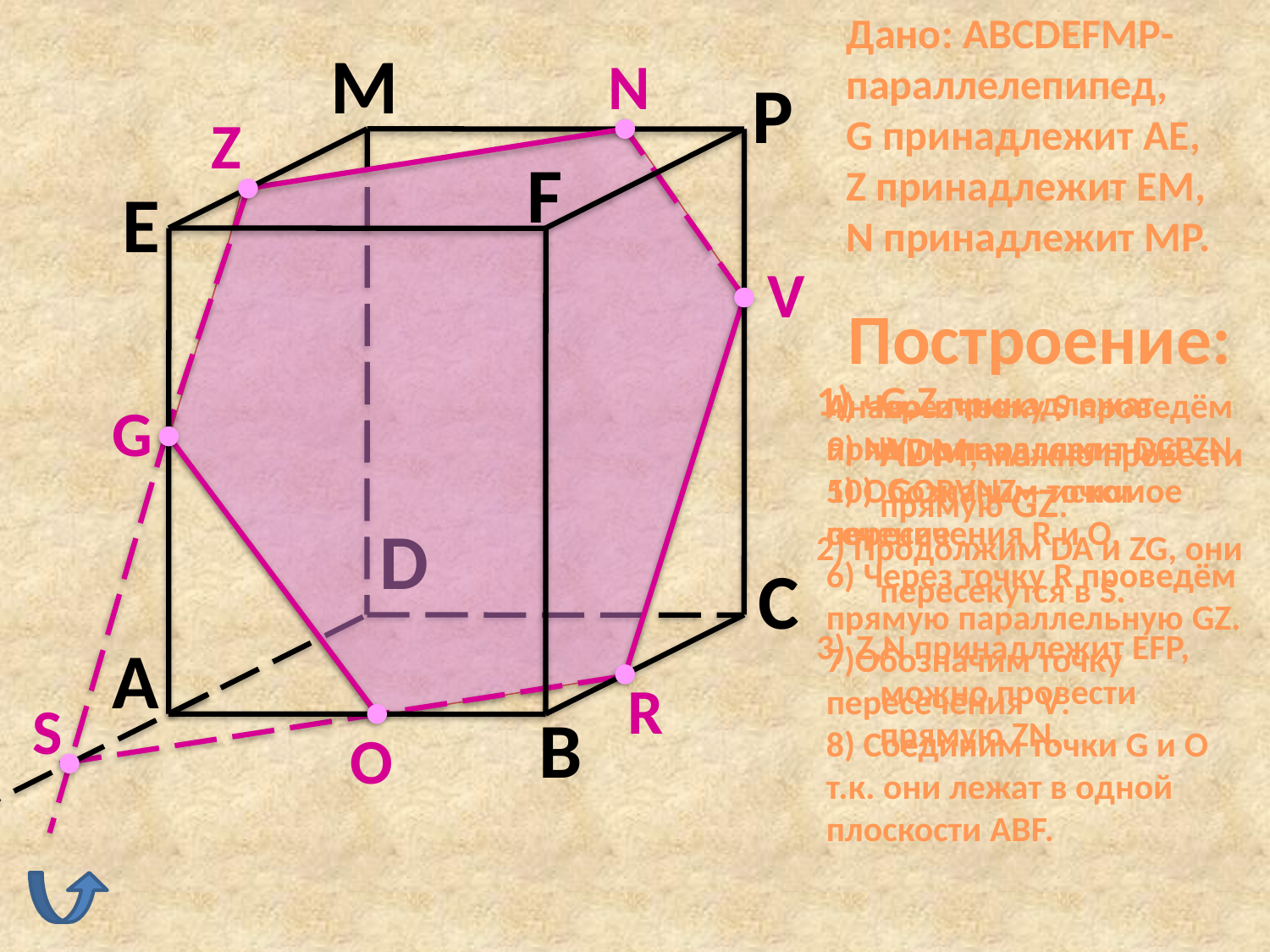

Дано: ABCDEFMP-параллелепипед,
G принадлежит AE,
Z принадлежит ЕM,
N принадлежит MP.
M
N
P
Z

F
E

V

Построение:
G,Z принадлежaт ADM, можно провести прямую GZ.
2) Продолжим DA и ZG, они пересекутся в S.
3) Z,N принадлежит EFP, можно провести прямую ZN.

4) Через точку S проведём прямую параллельную ZN.
5) Обозначим точки пересечения R и O.
6) Через точку R проведём прямую параллельную GZ.
7)Обозначим точку пересечения  V.
8) Соединим точки G и O т.к. они лежат в одной плоскости ABF.
Аналогично:
9) NV принадлежит DCP.
10)  GORVNZ – искомое сечение
G

D
C
A

R
S
B

O